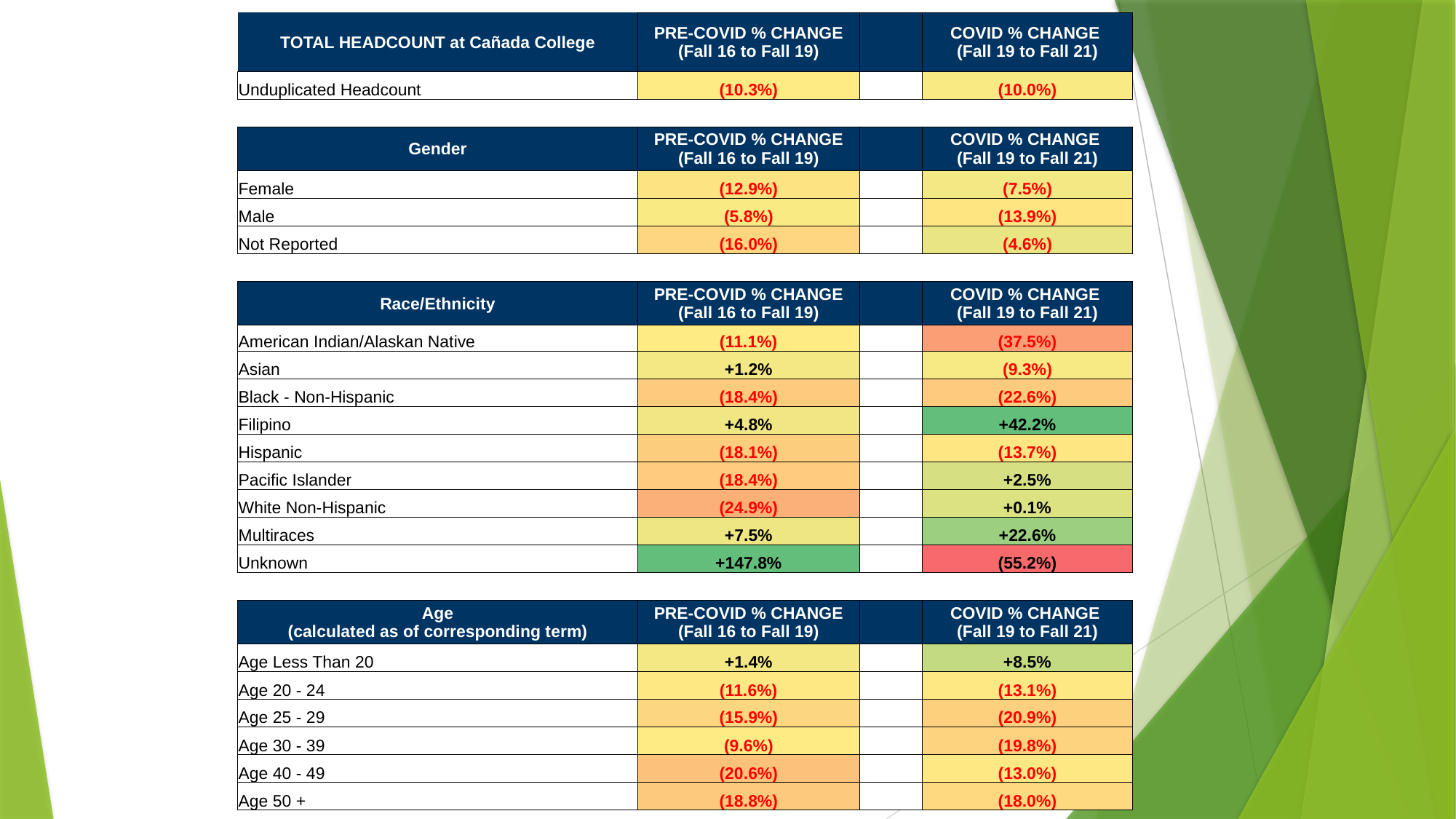

| TOTAL HEADCOUNT at Cañada College | PRE-COVID % CHANGE (Fall 16 to Fall 19) |  | COVID % CHANGE (Fall 19 to Fall 21) |
| --- | --- | --- | --- |
| Unduplicated Headcount | (10.3%) |  | (10.0%) |
|  |  |  |  |
| Gender | PRE-COVID % CHANGE (Fall 16 to Fall 19) |  | COVID % CHANGE (Fall 19 to Fall 21) |
| Female | (12.9%) |  | (7.5%) |
| Male | (5.8%) |  | (13.9%) |
| Not Reported | (16.0%) |  | (4.6%) |
|  |  |  |  |
| Race/Ethnicity | PRE-COVID % CHANGE (Fall 16 to Fall 19) |  | COVID % CHANGE (Fall 19 to Fall 21) |
| American Indian/Alaskan Native | (11.1%) |  | (37.5%) |
| Asian | +1.2% |  | (9.3%) |
| Black - Non-Hispanic | (18.4%) |  | (22.6%) |
| Filipino | +4.8% |  | +42.2% |
| Hispanic | (18.1%) |  | (13.7%) |
| Pacific Islander | (18.4%) |  | +2.5% |
| White Non-Hispanic | (24.9%) |  | +0.1% |
| Multiraces | +7.5% |  | +22.6% |
| Unknown | +147.8% |  | (55.2%) |
|  |  |  |  |
| Age (calculated as of corresponding term) | PRE-COVID % CHANGE (Fall 16 to Fall 19) |  | COVID % CHANGE (Fall 19 to Fall 21) |
| Age Less Than 20 | +1.4% |  | +8.5% |
| Age 20 - 24 | (11.6%) |  | (13.1%) |
| Age 25 - 29 | (15.9%) |  | (20.9%) |
| Age 30 - 39 | (9.6%) |  | (19.8%) |
| Age 40 - 49 | (20.6%) |  | (13.0%) |
| Age 50 + | (18.8%) |  | (18.0%) |